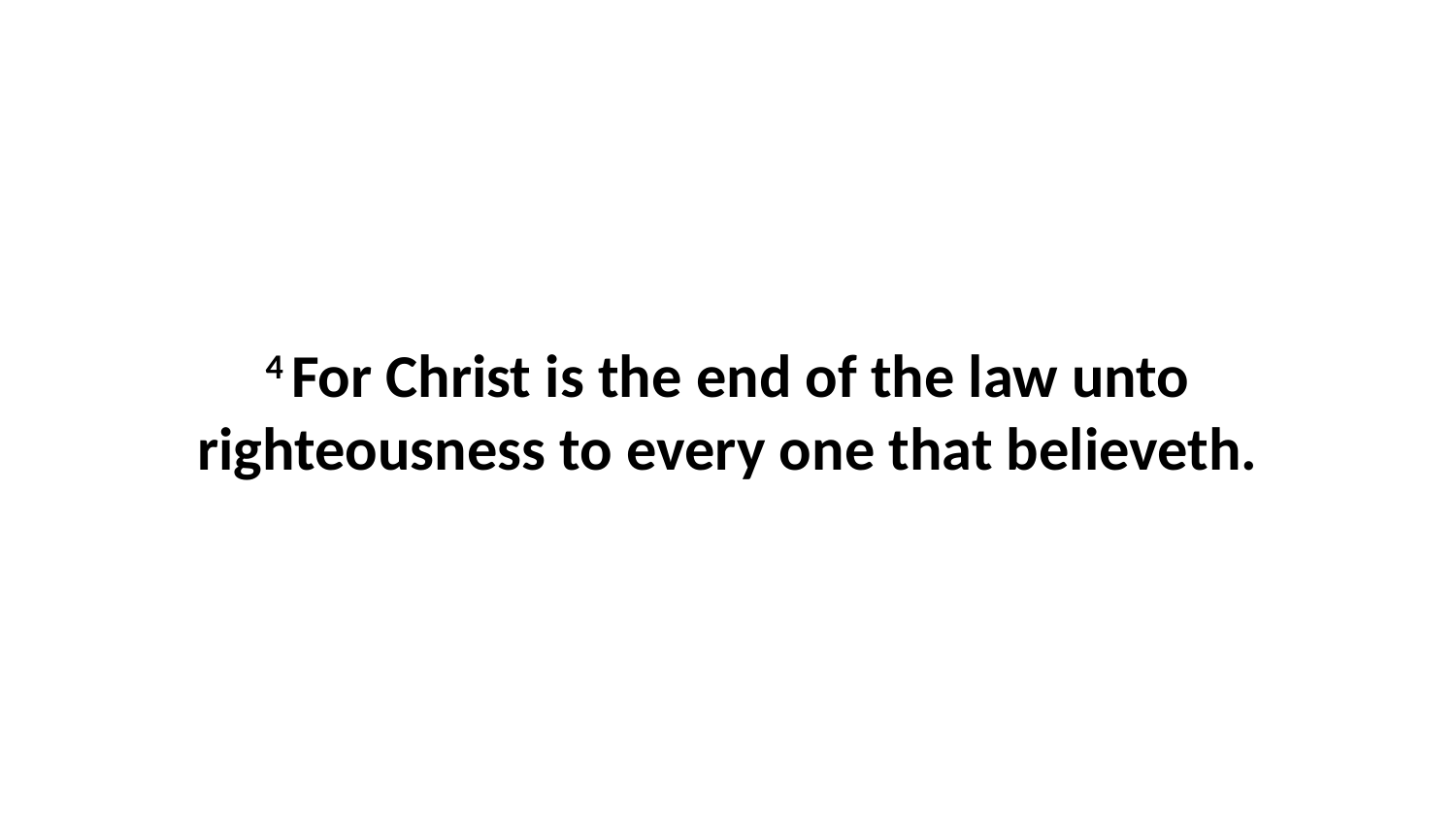

4 For Christ is the end of the law unto righteousness to every one that believeth.